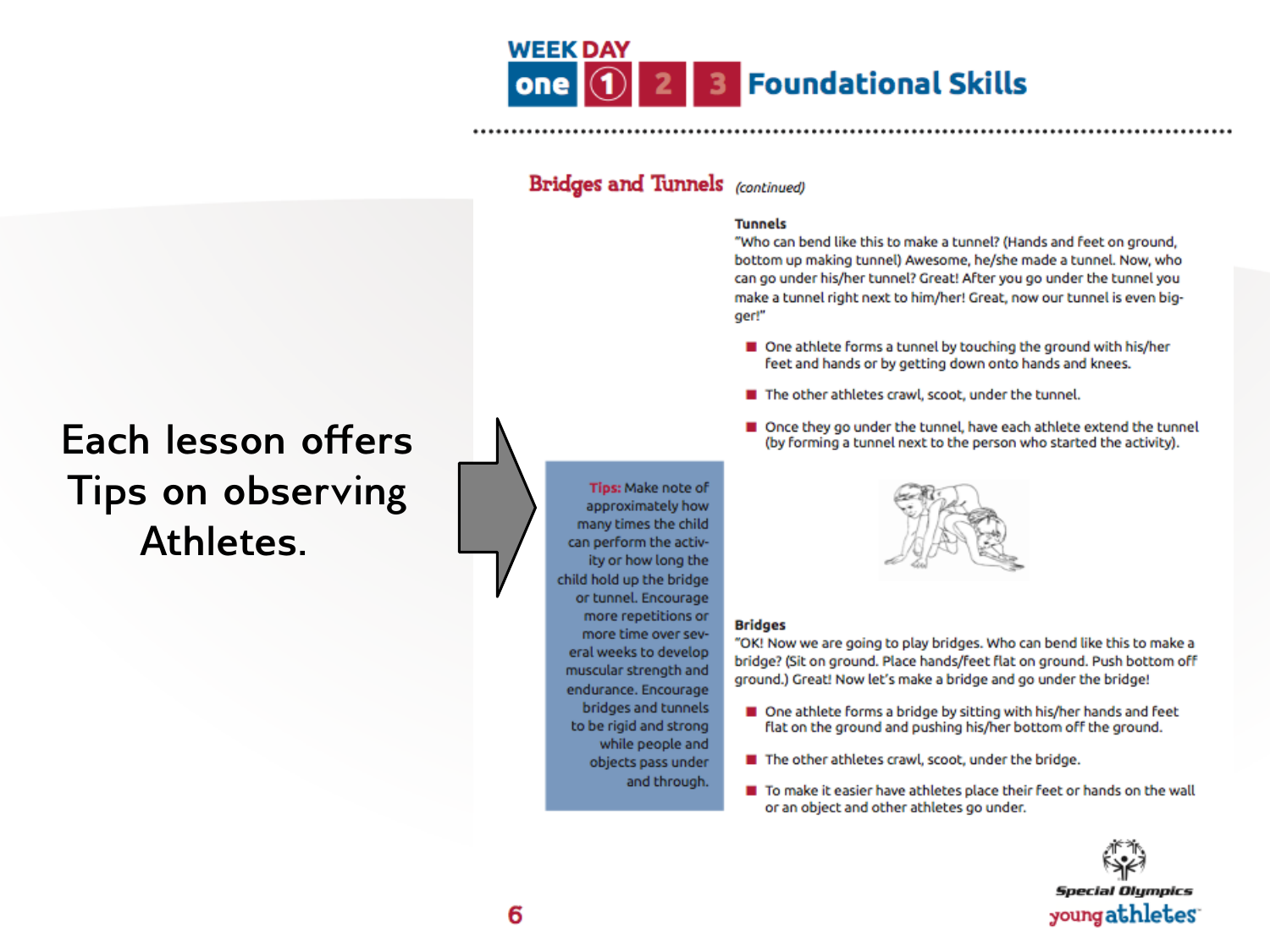

Each lesson offers Tips on observing Athletes.